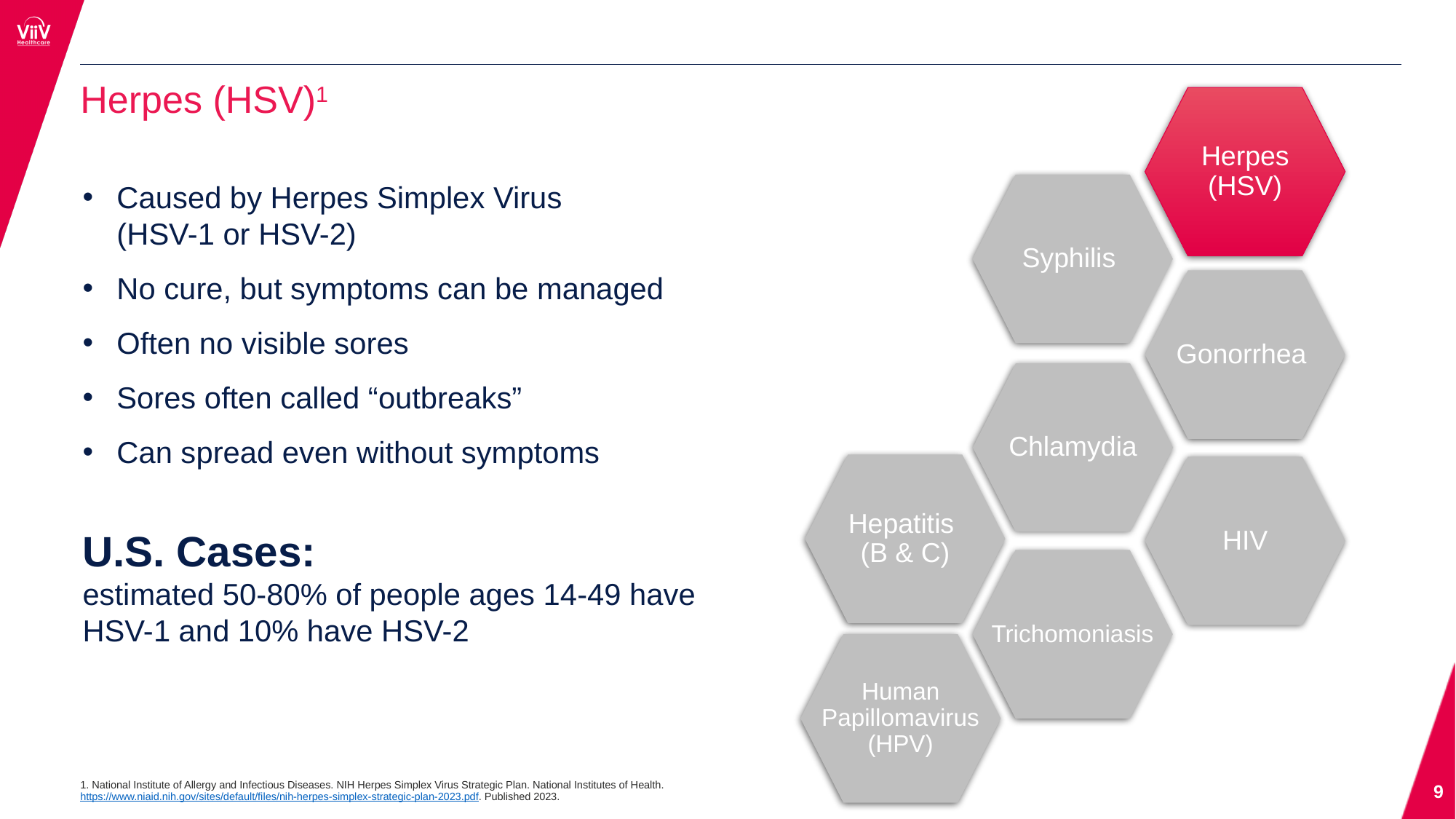

Herpes (HSV)1
Herpes (HSV)
Syphilis
Gonorrhea
Chlamydia
HIV
Trichomoniasis
Human Papillomavirus (HPV)
Hepatitis  (B & C)
Caused by Herpes Simplex Virus
(HSV-1 or HSV-2)
No cure, but symptoms can be managed
Often no visible sores
Sores often called “outbreaks”
Can spread even without symptoms

U.S. Cases:
estimated 50-80% of people ages 14-49 have HSV-1 and 10% have HSV-2
9
1. National Institute of Allergy and Infectious Diseases. NIH Herpes Simplex Virus Strategic Plan. National Institutes of Health. https://www.niaid.nih.gov/sites/default/files/nih-herpes-simplex-strategic-plan-2023.pdf. Published 2023.